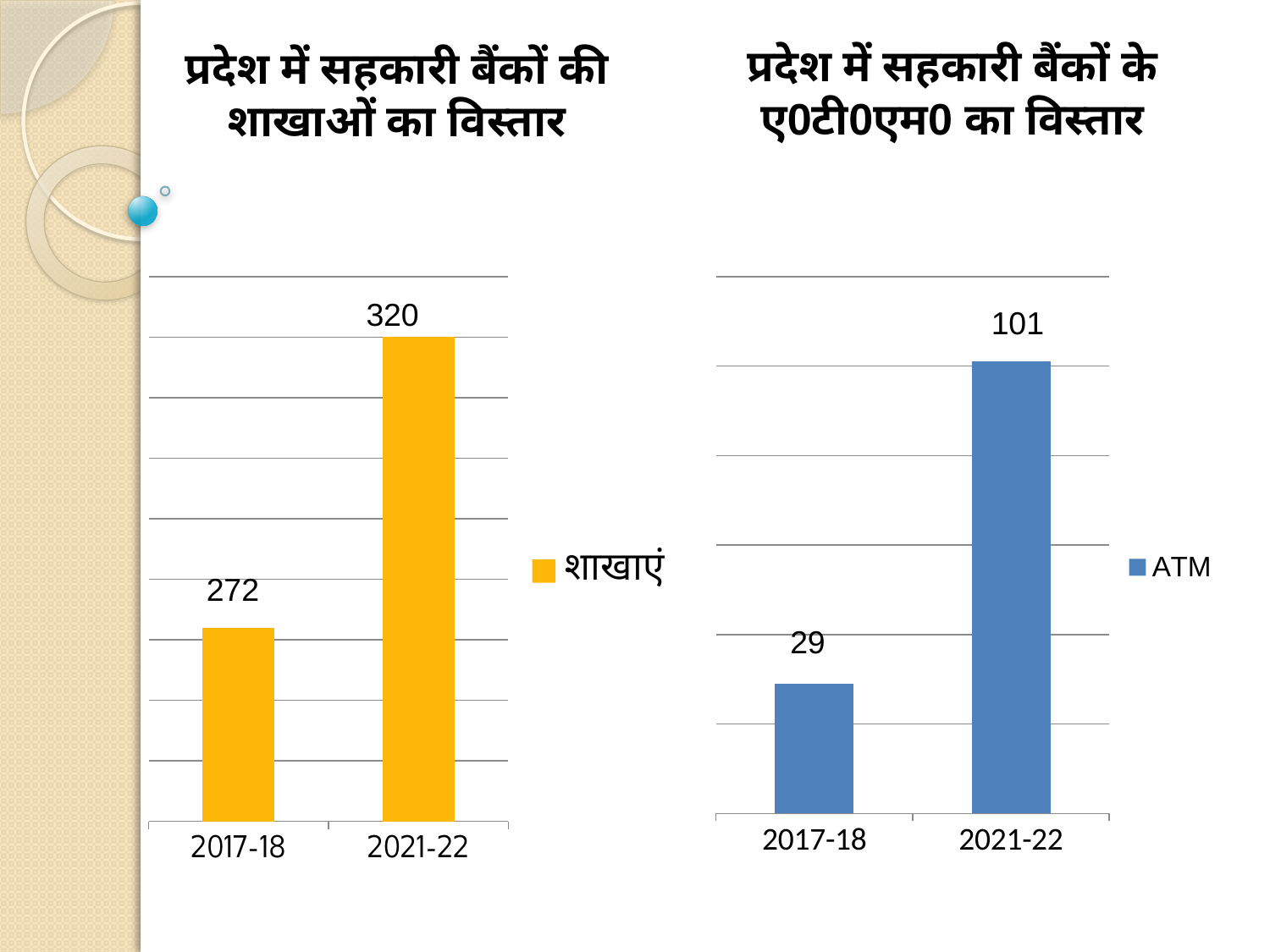

प्रदेश में सहकारी बैंकों के ए0टी0एम0 का विस्तार
प्रदेश में सहकारी बैंकों की शाखाओं का विस्तार

### Chart

| Category | शाखाएं |
|---|---|
| 2017-18 | 272.0 |
| 2021-22 | 320.0 |

### Chart

| Category | ATM |
|---|---|
| 2017-18 | 29.0 |
| 2021-22 | 101.0 |
320
101
272
29